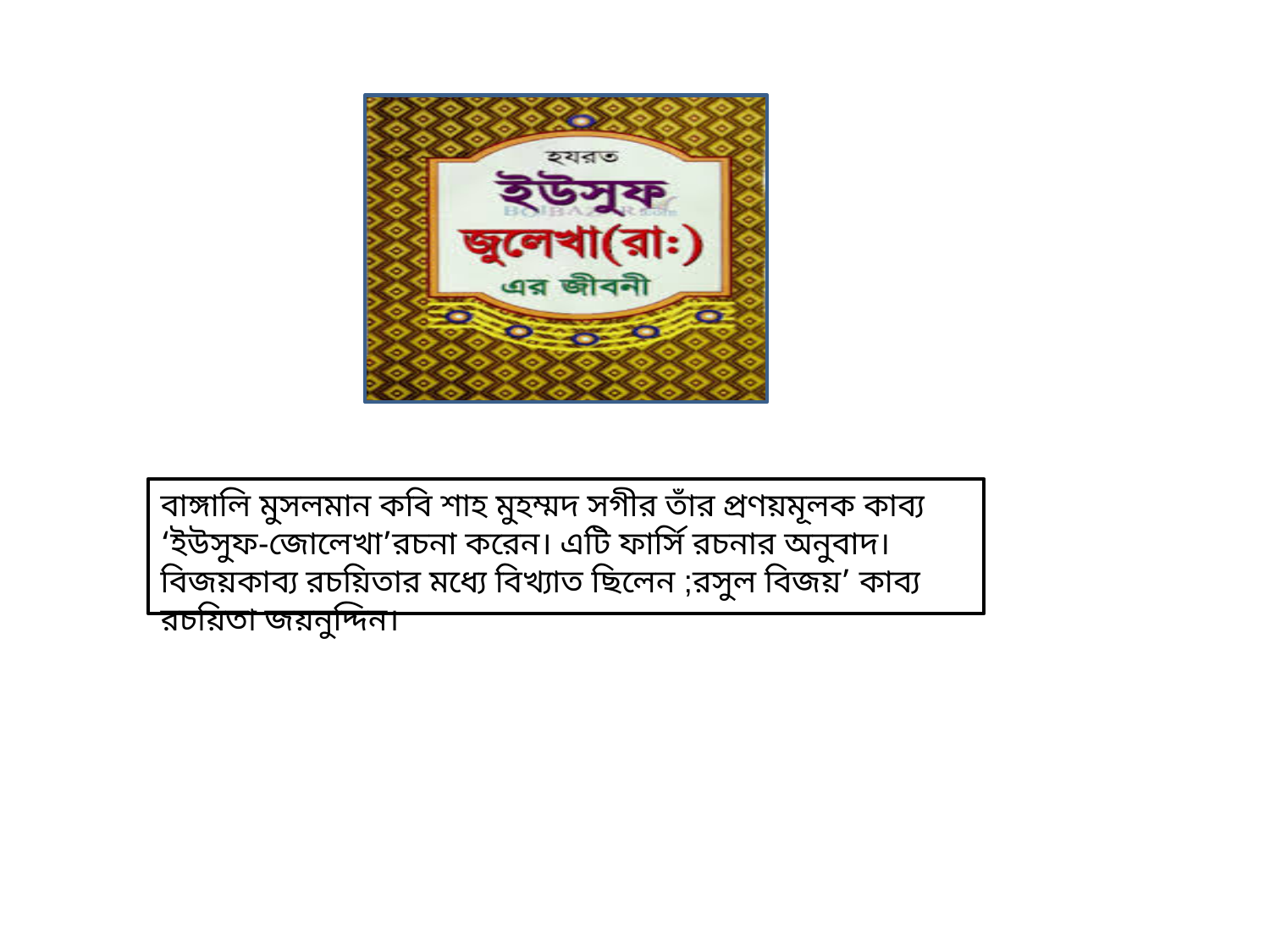

বাঙ্গালি মুসলমান কবি শাহ মুহম্মদ সগীর তাঁর প্রণয়মূলক কাব্য ‘ইউসুফ-জোলেখা’রচনা করেন। এটি ফার্সি রচনার অনুবাদ।বিজয়কাব্য রচয়িতার মধ্যে বিখ্যাত ছিলেন ;রসুল বিজয়’ কাব্য রচয়িতা জয়নুদ্দিন।